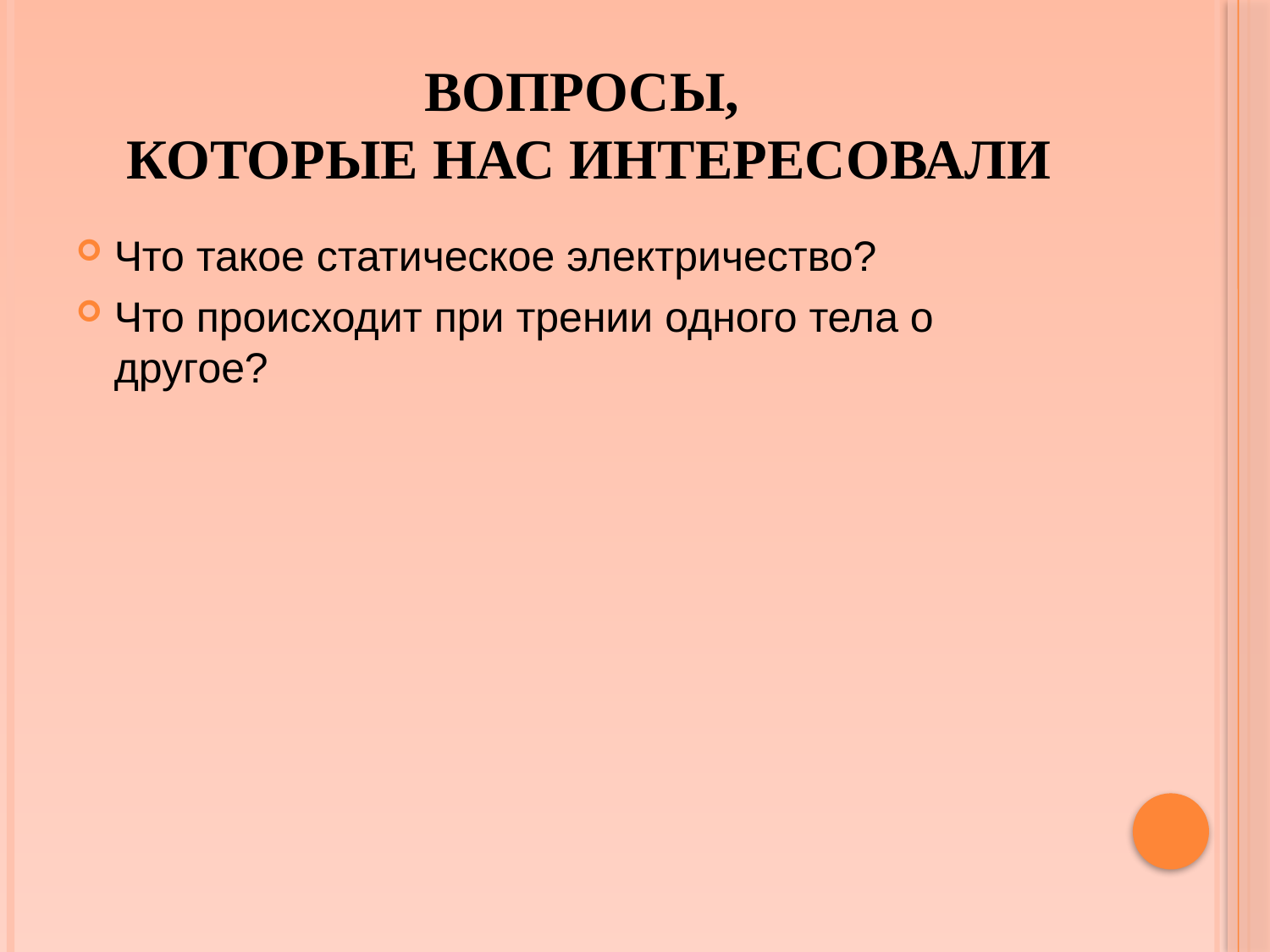

# Вопросы, которые нас интересовали
Что такое статическое электричество?
Что происходит при трении одного тела о другое?